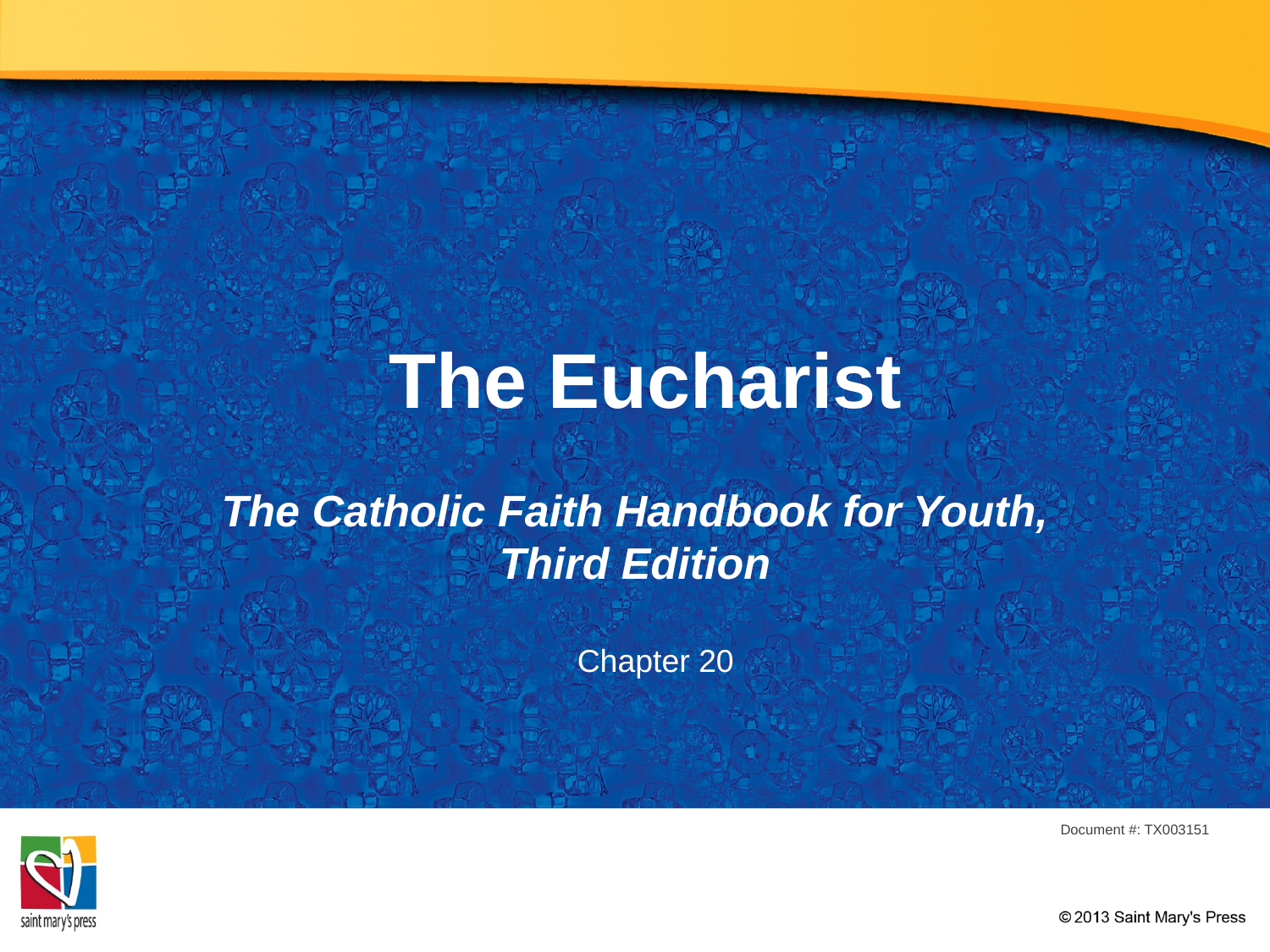

# The Eucharist
The Catholic Faith Handbook for Youth, Third Edition
Chapter 20
Document #: TX003151